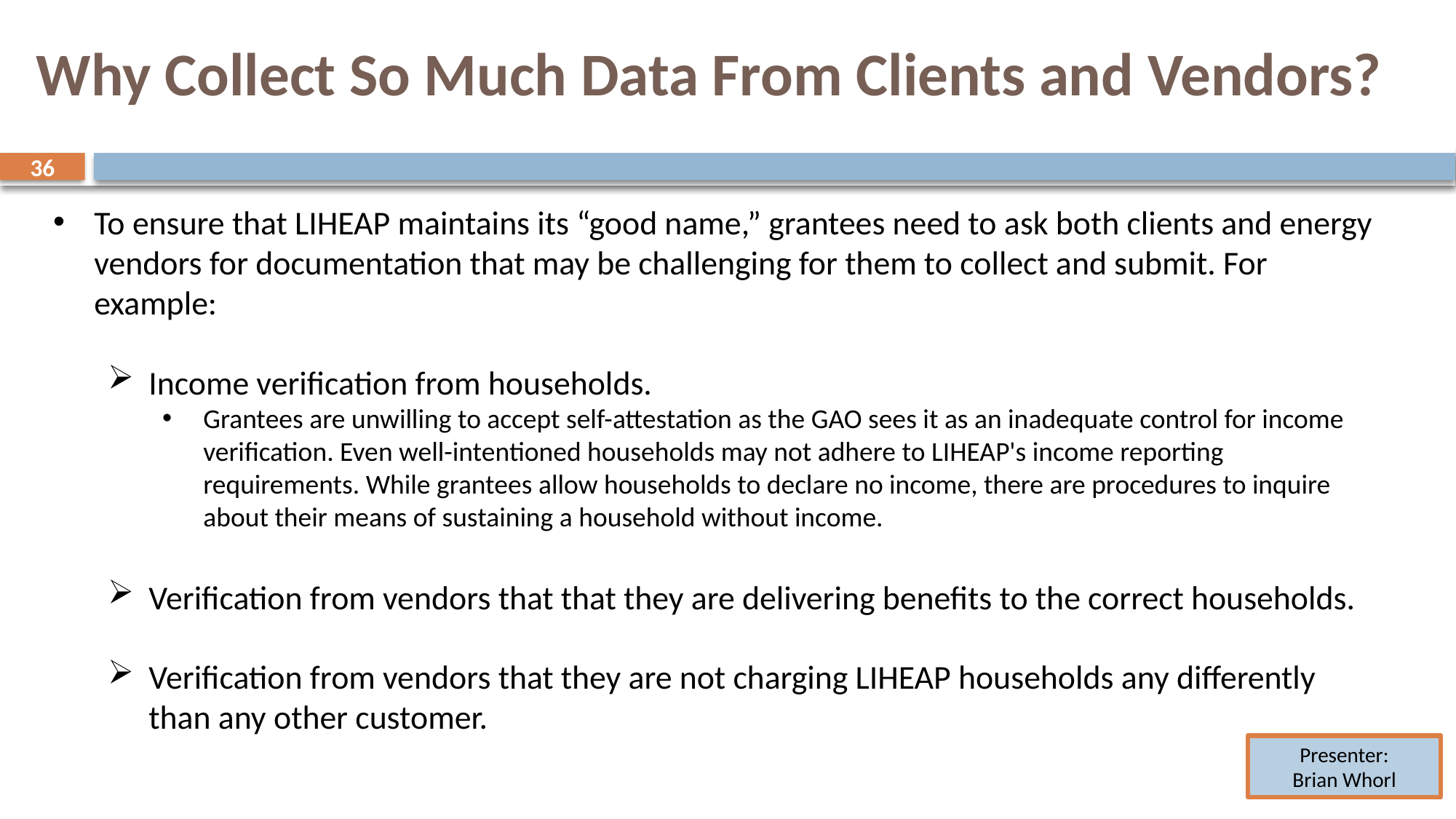

# Why Collect So Much Data From Clients and Vendors?
36
36
To ensure that LIHEAP maintains its “good name,” grantees need to ask both clients and energy vendors for documentation that may be challenging for them to collect and submit. For example:

Income verification from households.
Grantees are unwilling to accept self-attestation as the GAO sees it as an inadequate control for income verification. Even well-intentioned households may not adhere to LIHEAP's income reporting requirements. While grantees allow households to declare no income, there are procedures to inquire about their means of sustaining a household without income.

Verification from vendors that that they are delivering benefits to the correct households.

Verification from vendors that they are not charging LIHEAP households any differently than any other customer.
Presenter:
Brian Whorl